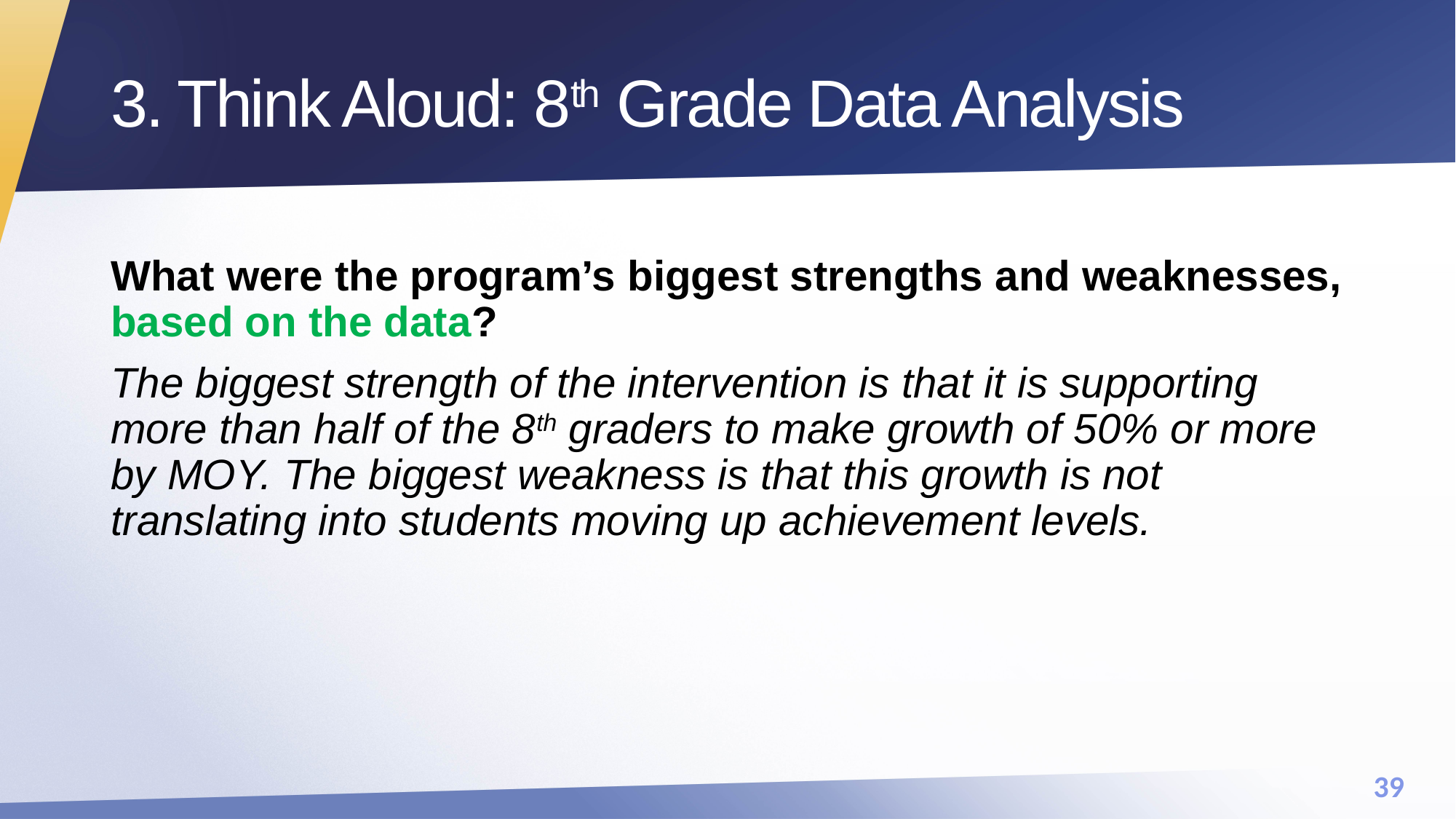

# 3. Think Aloud: 8th Grade Data Analysis
What were the program’s biggest strengths and weaknesses, based on the data?
The biggest strength of the intervention is that it is supporting more than half of the 8th graders to make growth of 50% or more by MOY. The biggest weakness is that this growth is not translating into students moving up achievement levels.